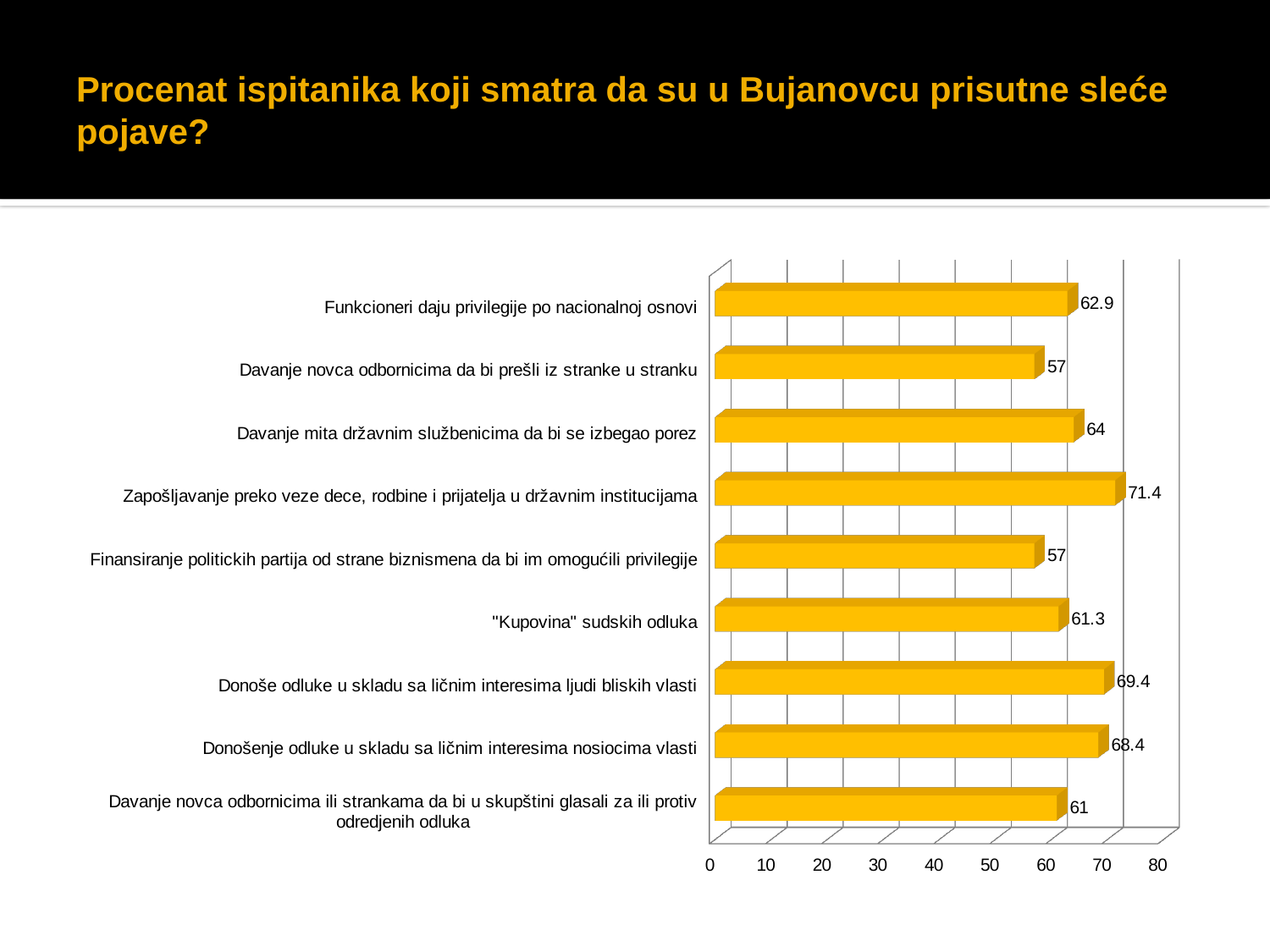

# Procenat ispitanika koji smatra da su u Bujanovcu prisutne sleće pojave?

[unsupported chart]